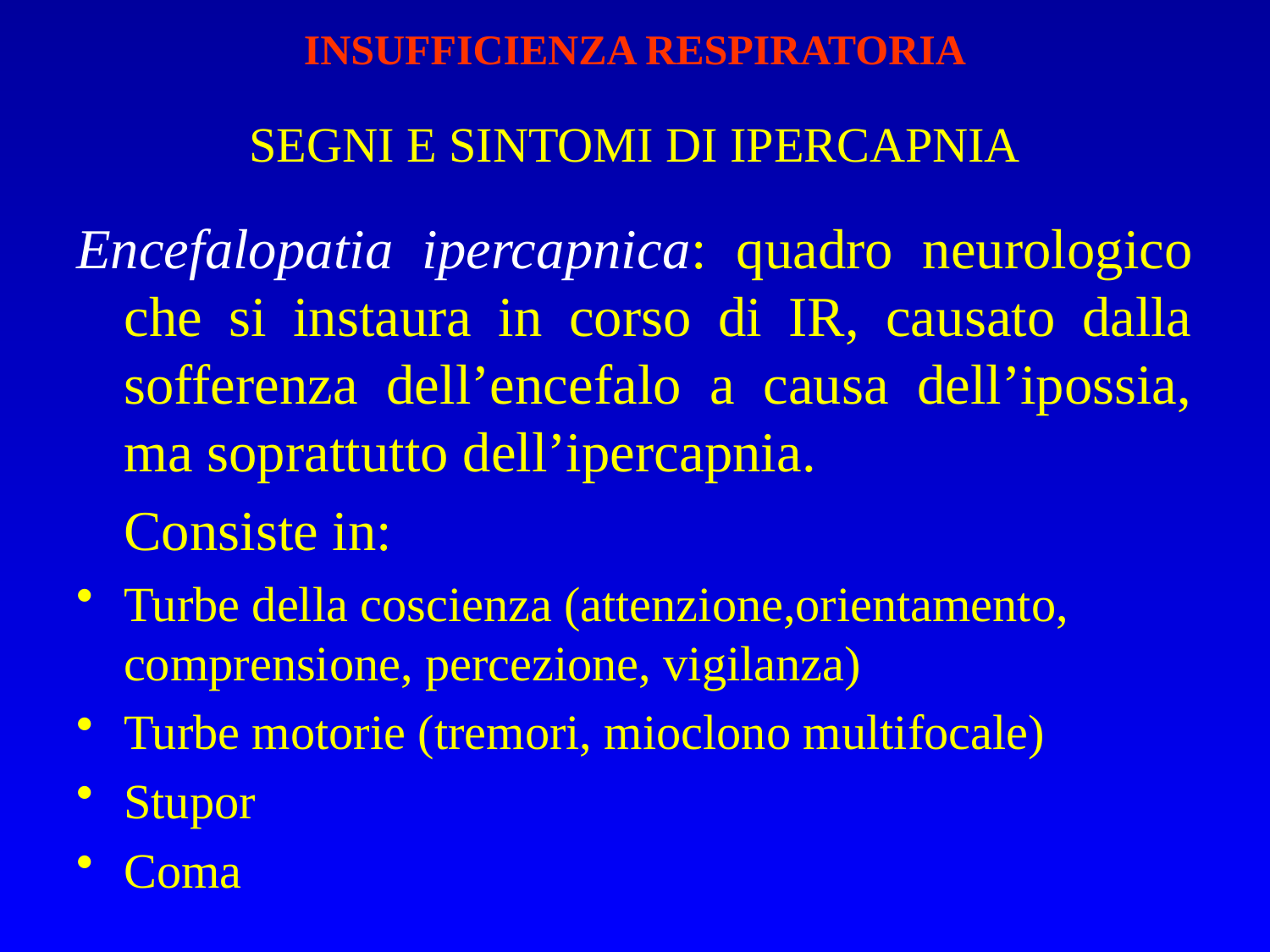

INSUFFICIENZA RESPIRATORIA
# SEGNI E SINTOMI DI IPERCAPNIA
Encefalopatia ipercapnica: quadro neurologico che si instaura in corso di IR, causato dalla sofferenza dell’encefalo a causa dell’ipossia, ma soprattutto dell’ipercapnia.
	Consiste in:
Turbe della coscienza (attenzione,orientamento, comprensione, percezione, vigilanza)
Turbe motorie (tremori, mioclono multifocale)
Stupor
Coma